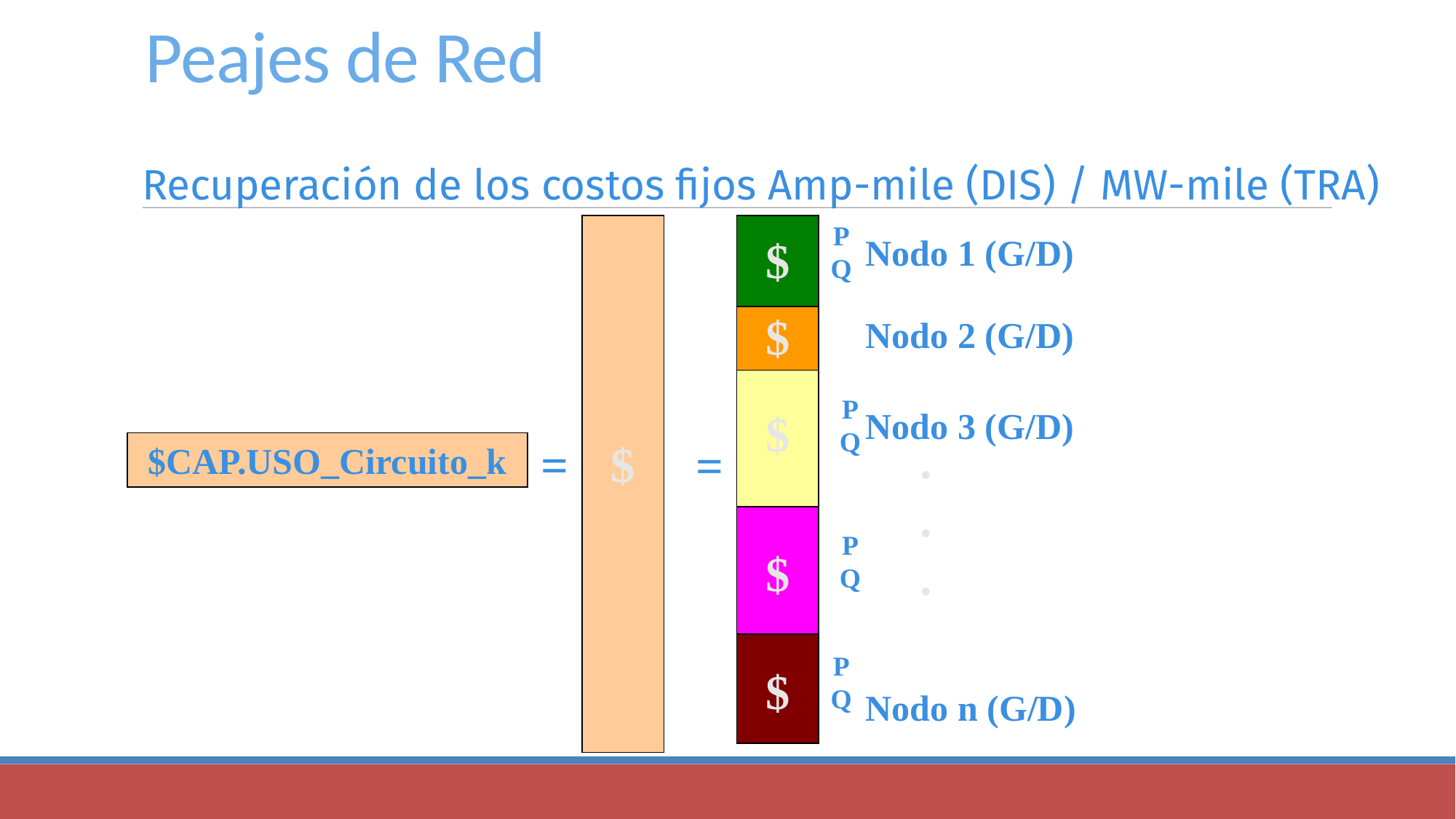

Peajes de Red

Recuperación de los costos fijos Amp-mile (DIS) / MW-mile (TRA)
P
Q

$
Nodo 1 (G/D)
$

Nodo 2 (G/D)

P
Q
$
Nodo 3 (G/D)
.
.
.
=
$
=
$CAP.USO_Circuito_k

P
Q
$

P
Q
$
Nodo n (G/D)